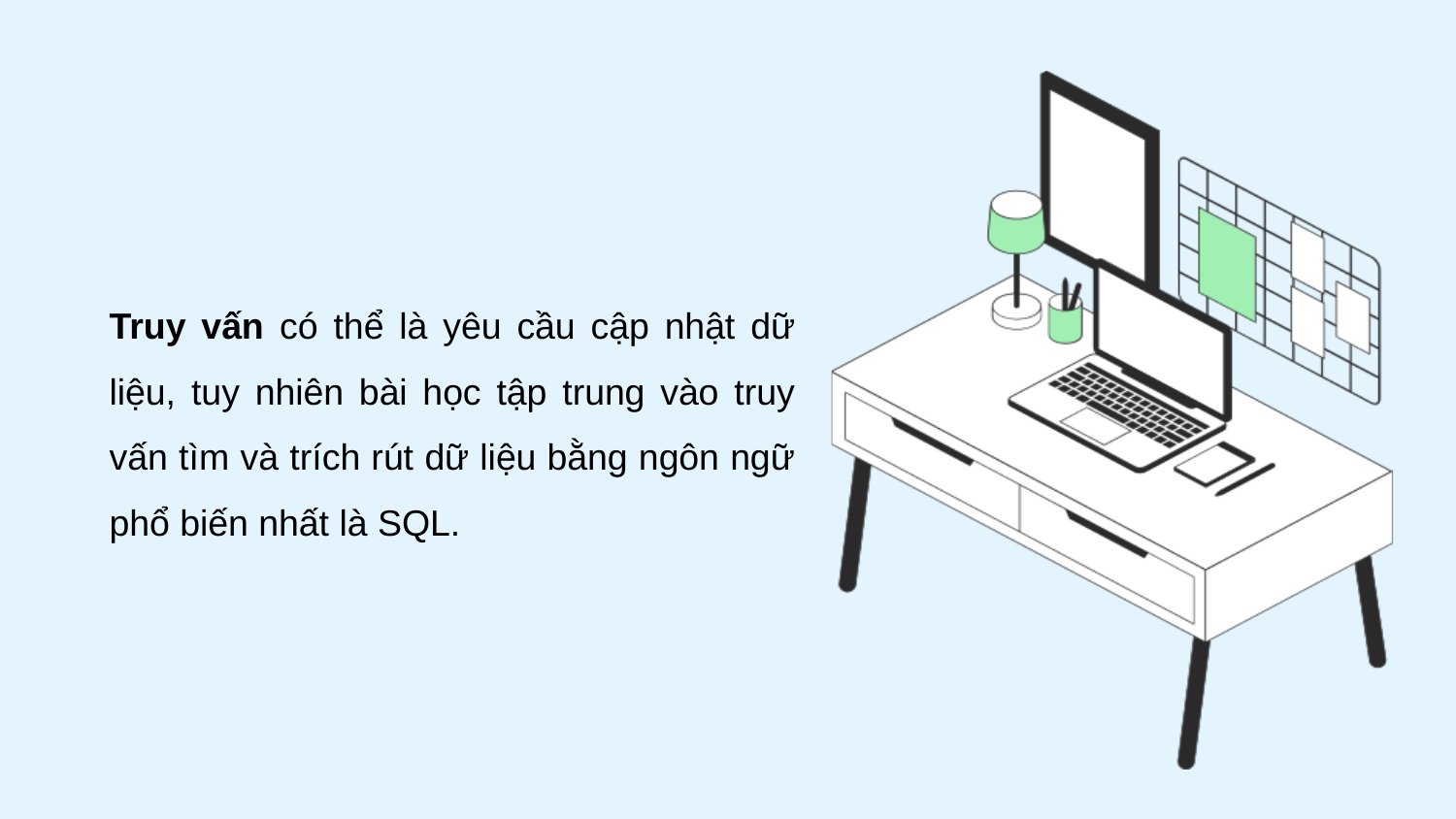

Truy vấn có thể là yêu cầu cập nhật dữ liệu, tuy nhiên bài học tập trung vào truy vấn tìm và trích rút dữ liệu bằng ngôn ngữ phổ biến nhất là SQL.